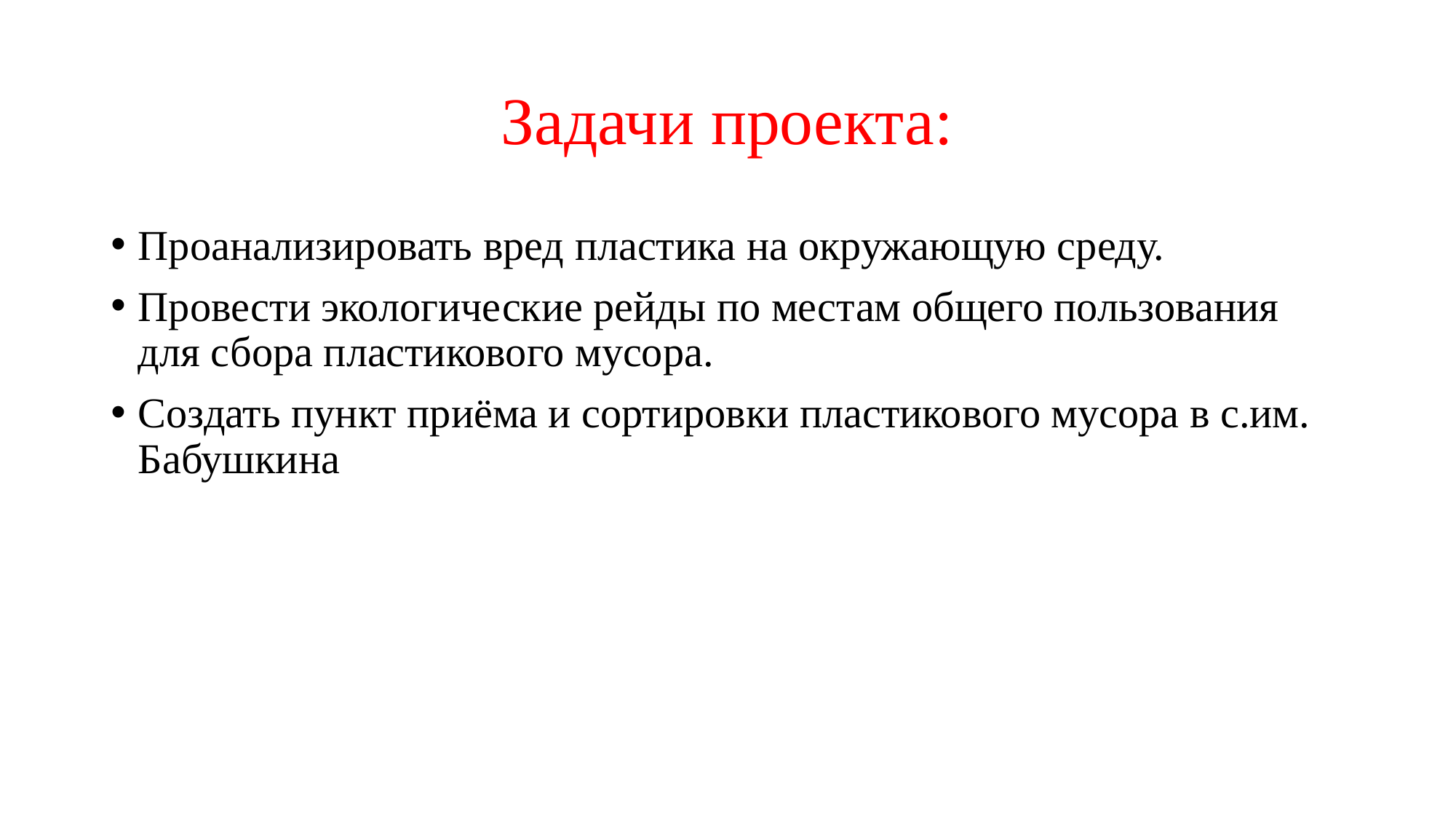

# Задачи проекта:
Проанализировать вред пластика на окружающую среду.
Провести экологические рейды по местам общего пользования для сбора пластикового мусора.
Создать пункт приёма и сортировки пластикового мусора в с.им. Бабушкина